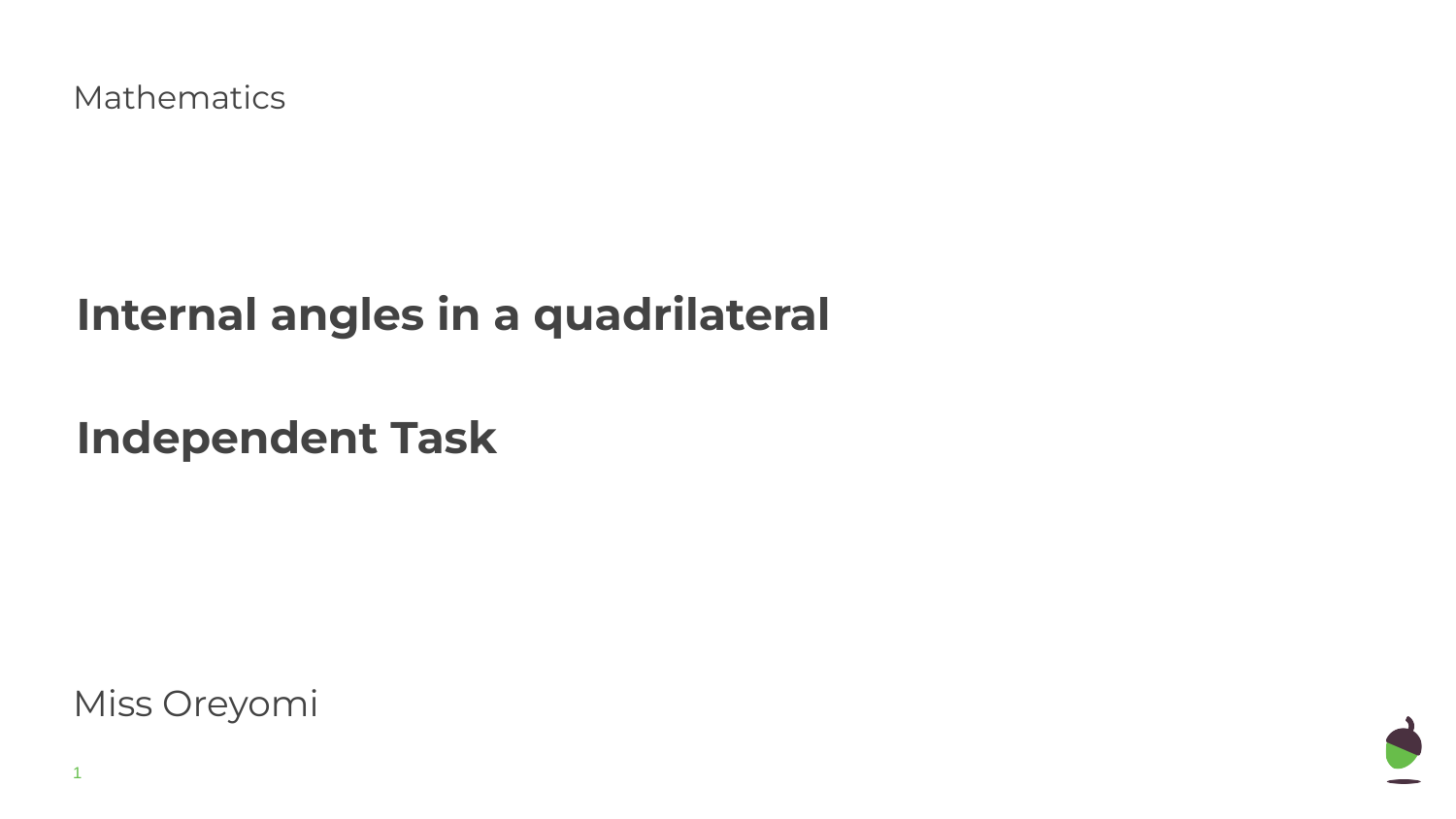

Mathematics
Internal angles in a quadrilateral

Independent Task
Miss Oreyomi
Miss Oreyomi
1